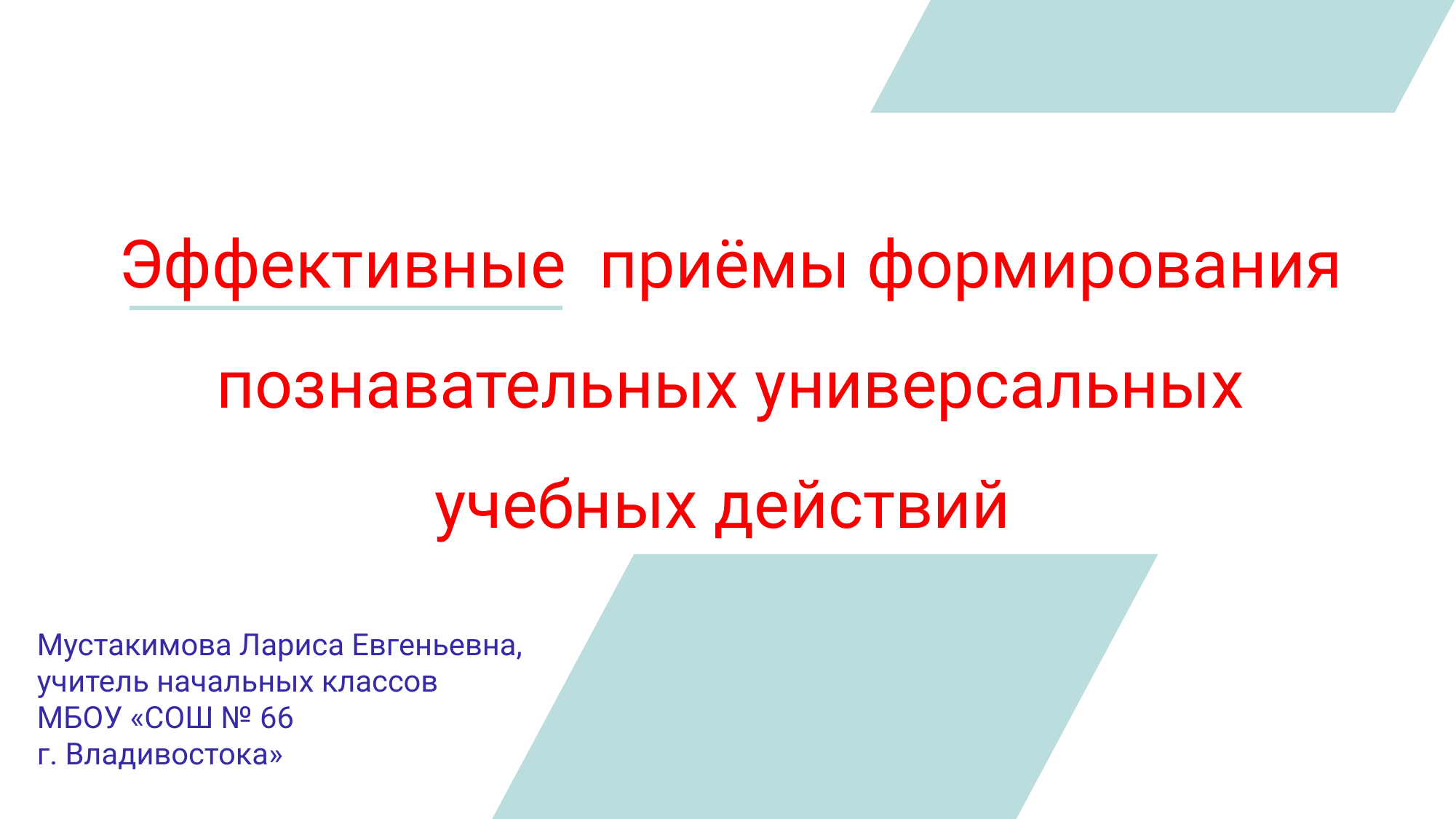

Эффективные  приёмы формирования познавательных универсальных учебных действий
Мустакимова Лариса Евгеньевна,
учитель начальных классов
МБОУ «СОШ № 66
г. Владивостока»
Класс